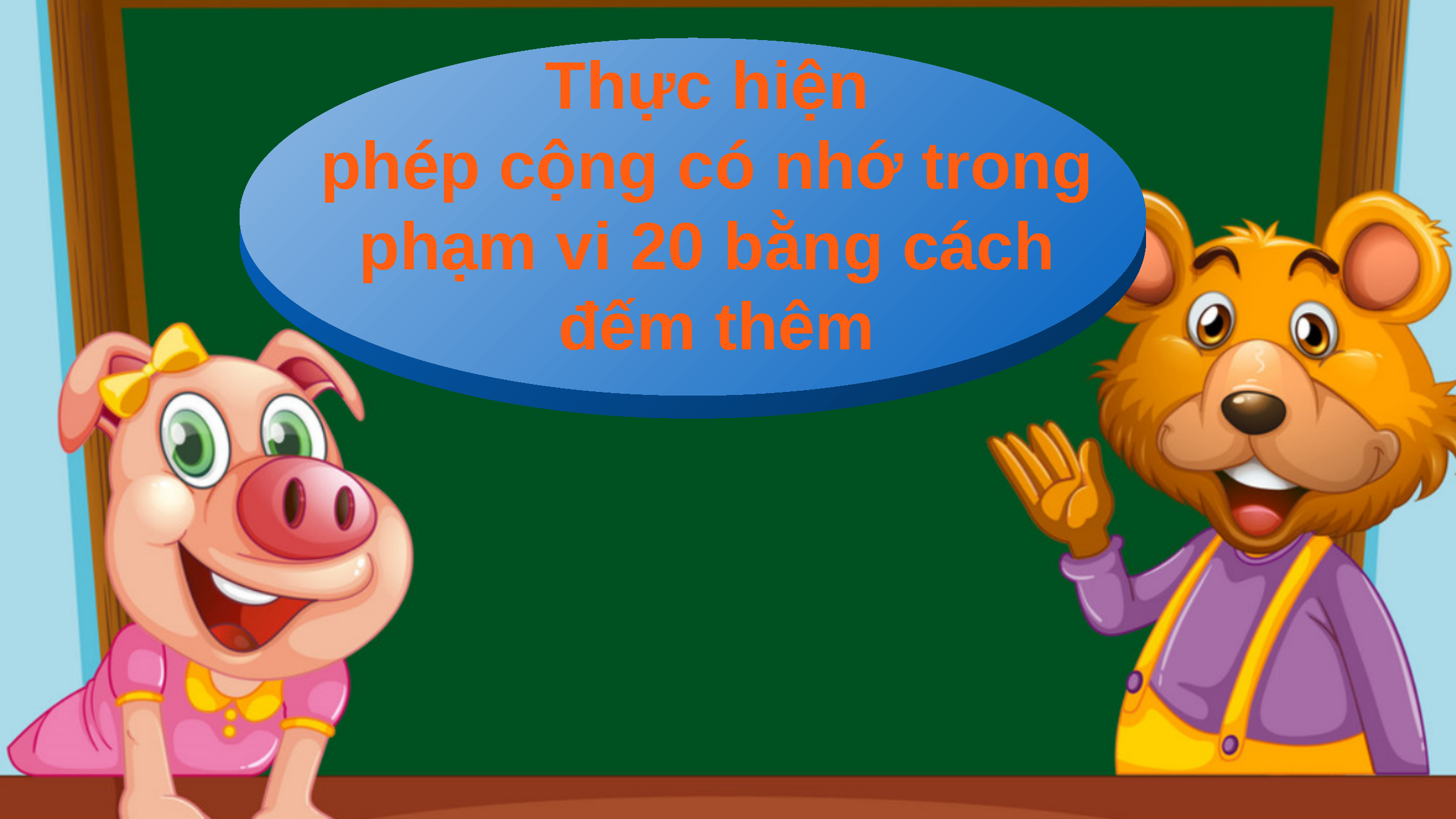

Thực hiện
phép cộng có nhớ trong
phạm vi 20 bằng cách
đếm thêm